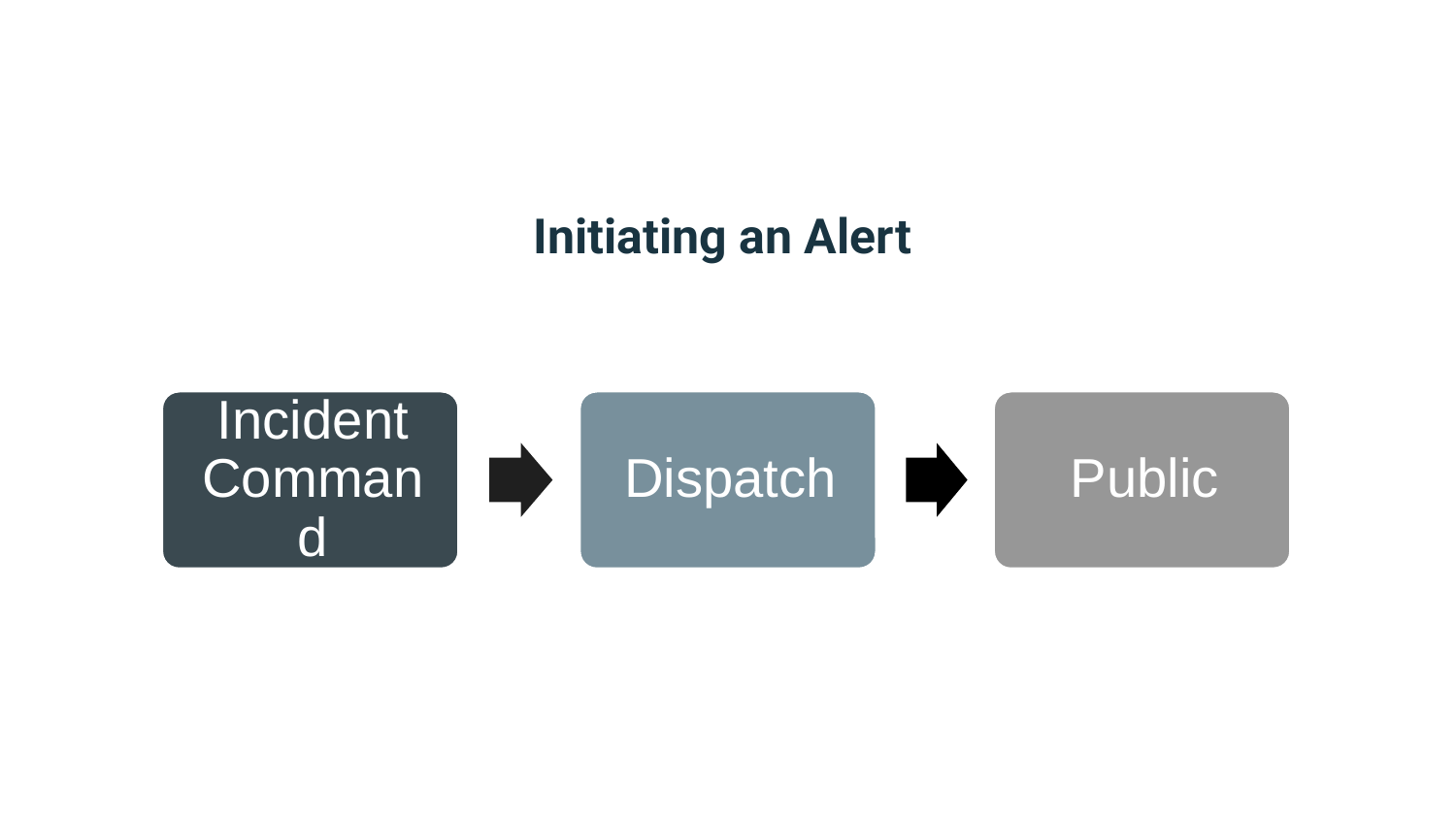

Incident Command

Dispatch

Public
# Initiating an Alert
And the most impotant thing: the audience won’t miss the point of your presentation